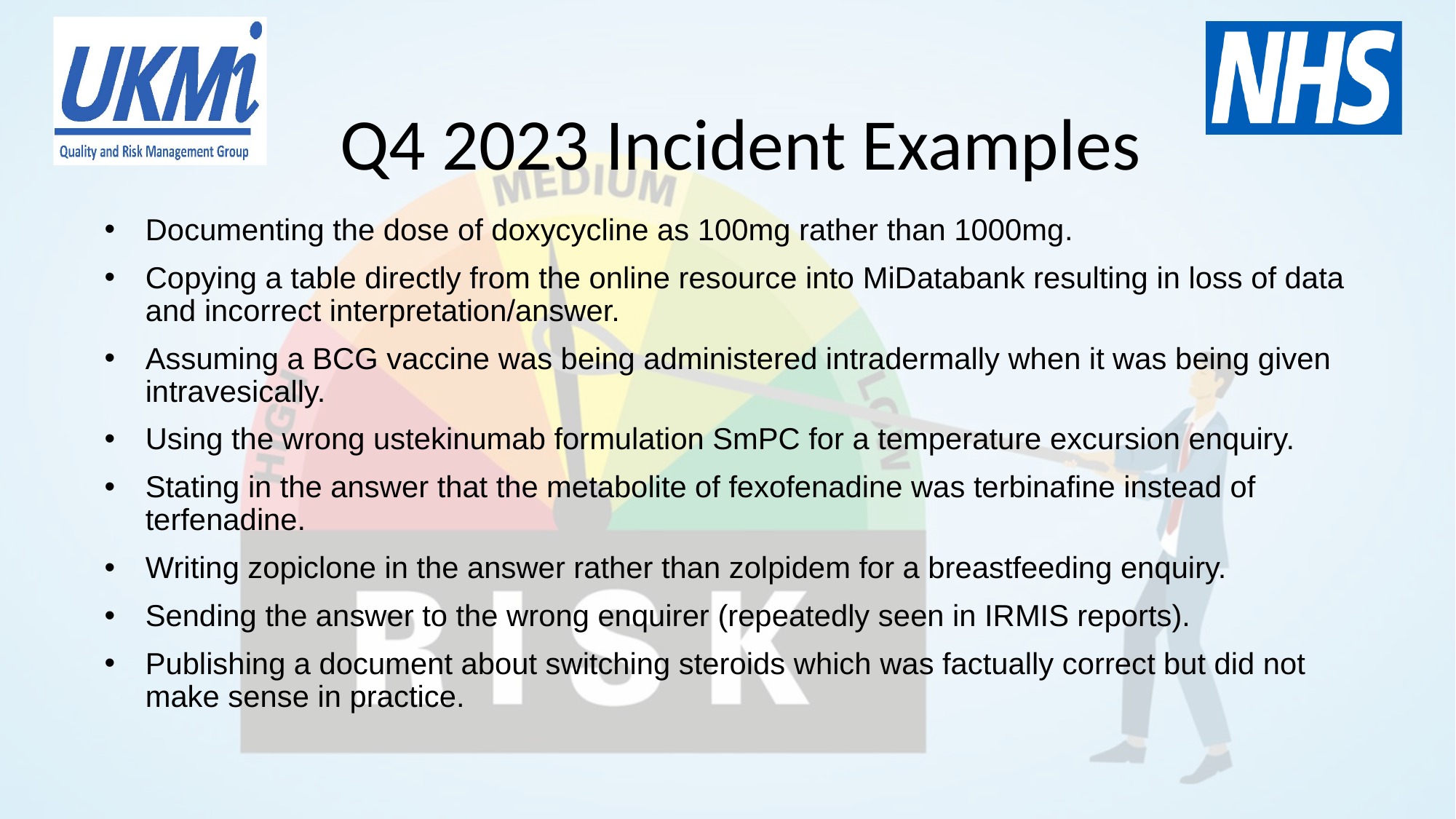

# Q4 2023 Incident Examples
Documenting the dose of doxycycline as 100mg rather than 1000mg.
Copying a table directly from the online resource into MiDatabank resulting in loss of data and incorrect interpretation/answer.
Assuming a BCG vaccine was being administered intradermally when it was being given intravesically.
Using the wrong ustekinumab formulation SmPC for a temperature excursion enquiry.
Stating in the answer that the metabolite of fexofenadine was terbinafine instead of terfenadine.
Writing zopiclone in the answer rather than zolpidem for a breastfeeding enquiry.
Sending the answer to the wrong enquirer (repeatedly seen in IRMIS reports).
Publishing a document about switching steroids which was factually correct but did not make sense in practice.